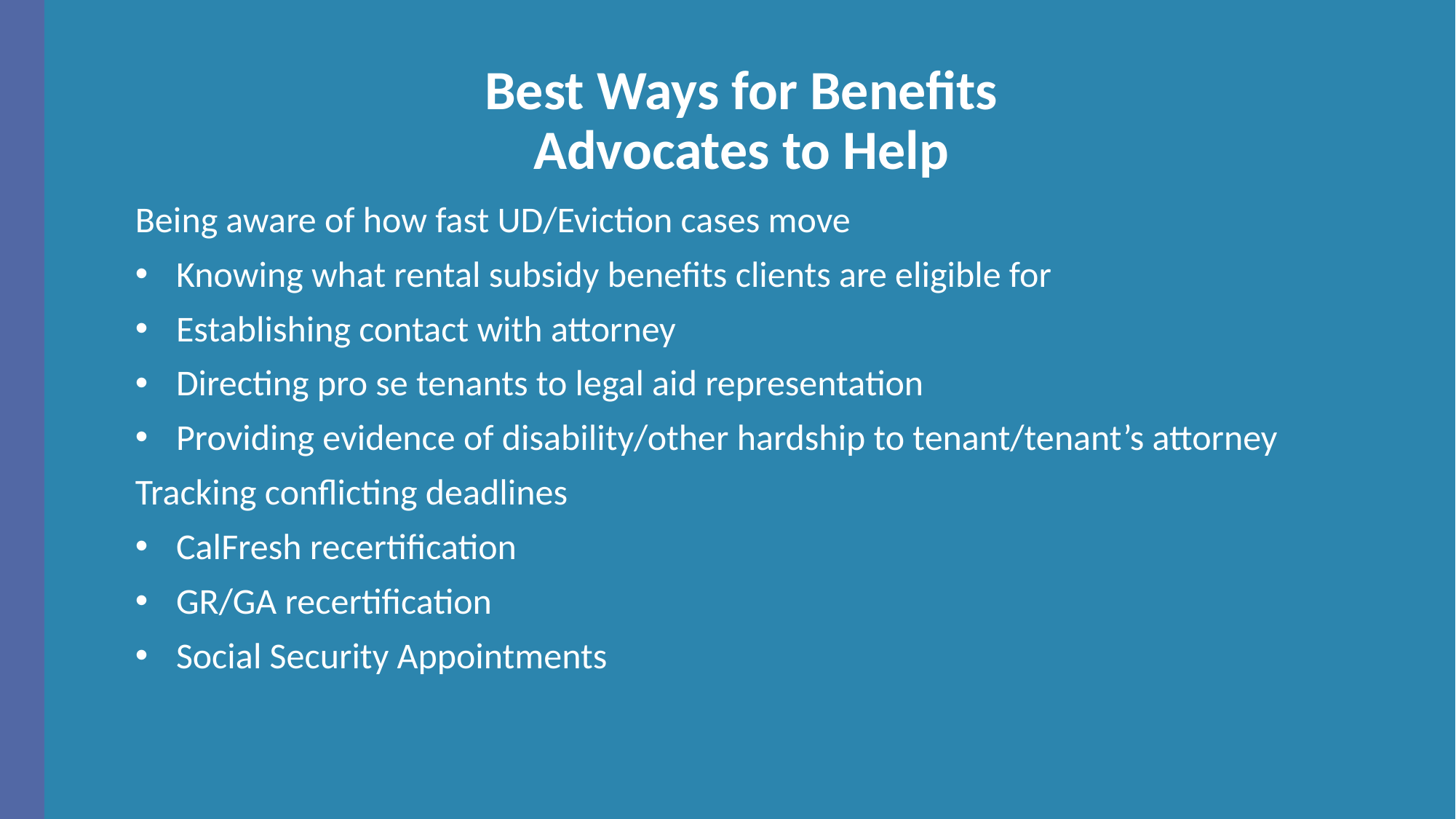

# Best Ways for Benefits Advocates to Help
Being aware of how fast UD/Eviction cases move
Knowing what rental subsidy benefits clients are eligible for
Establishing contact with attorney
Directing pro se tenants to legal aid representation
Providing evidence of disability/other hardship to tenant/tenant’s attorney
Tracking conflicting deadlines
CalFresh recertification
GR/GA recertification
Social Security Appointments